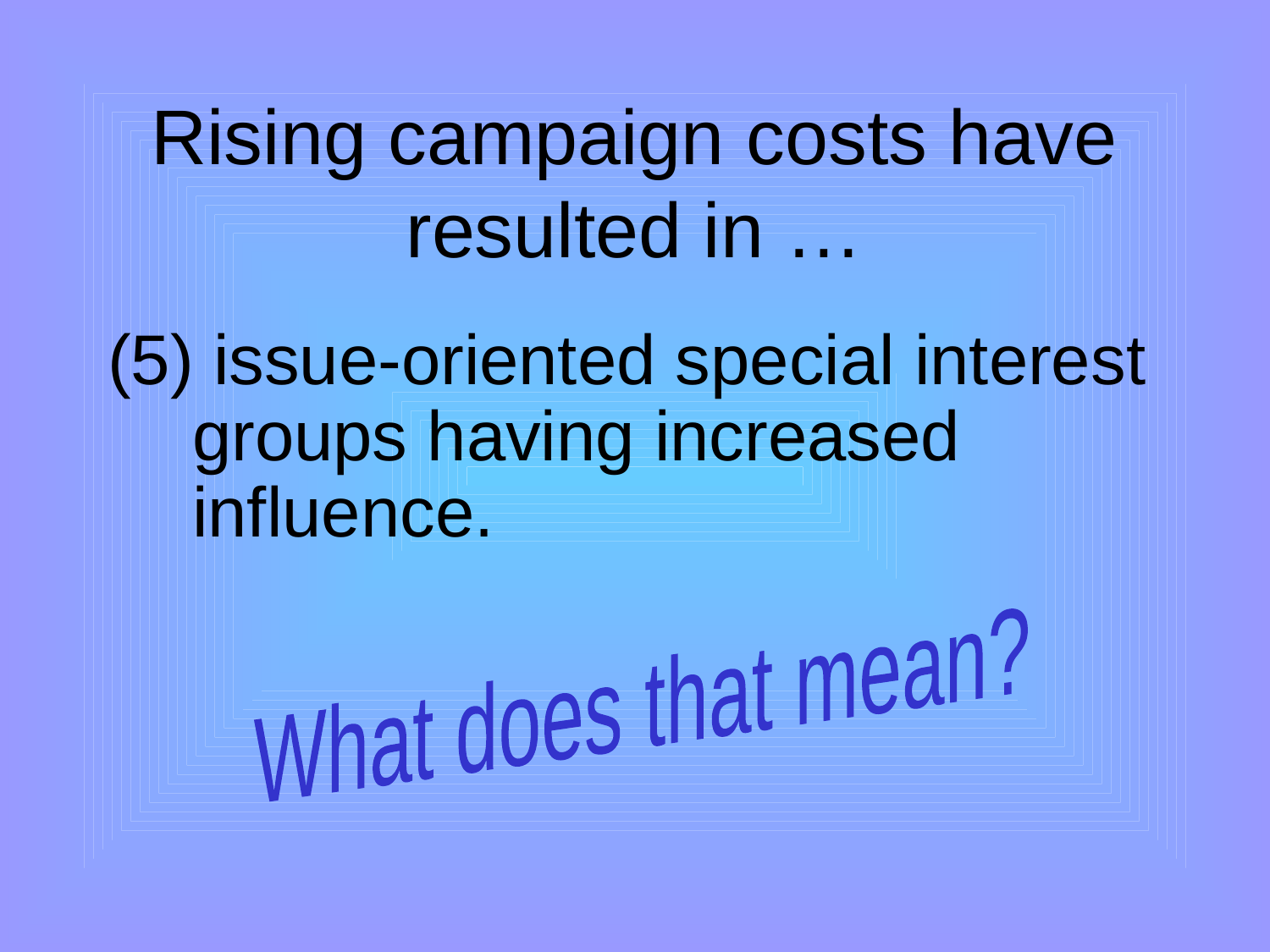

Rising campaign costs have resulted in …
(5) issue-oriented special interest groups having increased influence.
What does that mean?